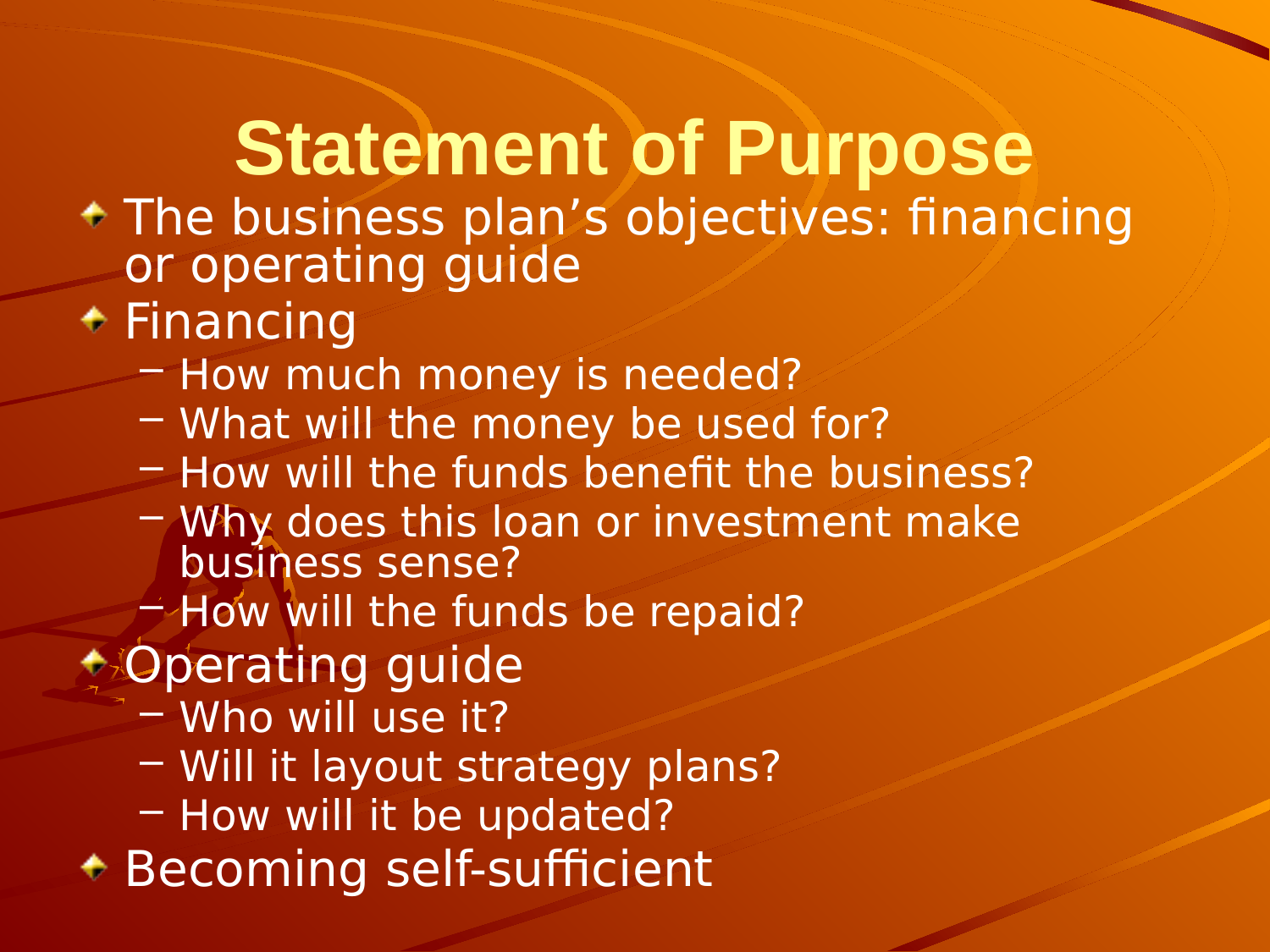

# Statement of Purpose
The business plan’s objectives: financing or operating guide
Financing
How much money is needed?
What will the money be used for?
How will the funds benefit the business?
Why does this loan or investment make business sense?
How will the funds be repaid?
Operating guide
Who will use it?
Will it layout strategy plans?
How will it be updated?
Becoming self-sufficient